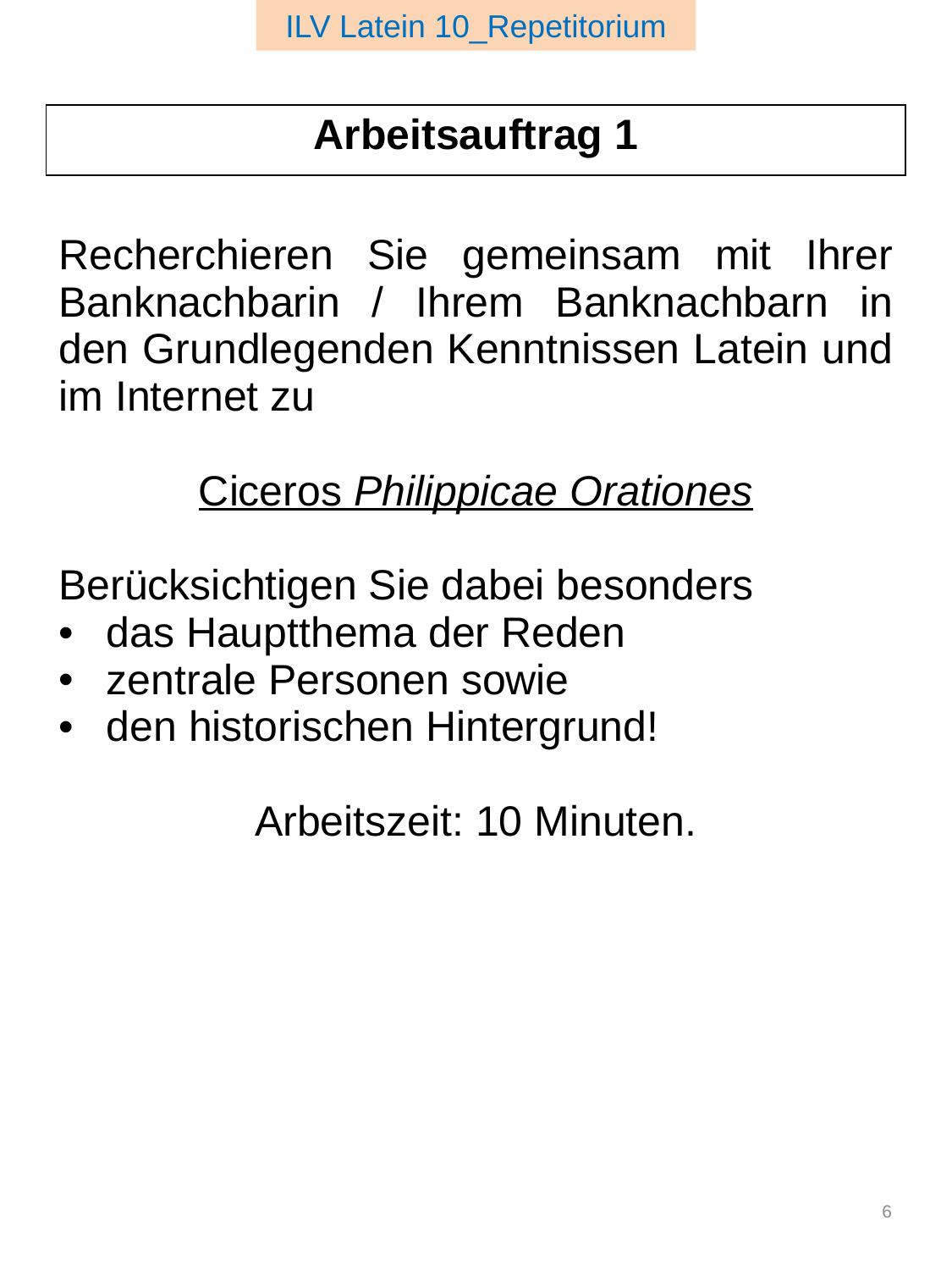

ILV Latein 10_Repetitorium
| Arbeitsauftrag 1 |
| --- |
| Recherchieren Sie gemeinsam mit Ihrer Banknachbarin / Ihrem Banknachbarn in den Grundlegenden Kenntnissen Latein und im Internet zu Ciceros Philippicae Orationes Berücksichtigen Sie dabei besonders das Hauptthema der Reden zentrale Personen sowie den historischen Hintergrund! Arbeitszeit: 10 Minuten. |
| --- |
6